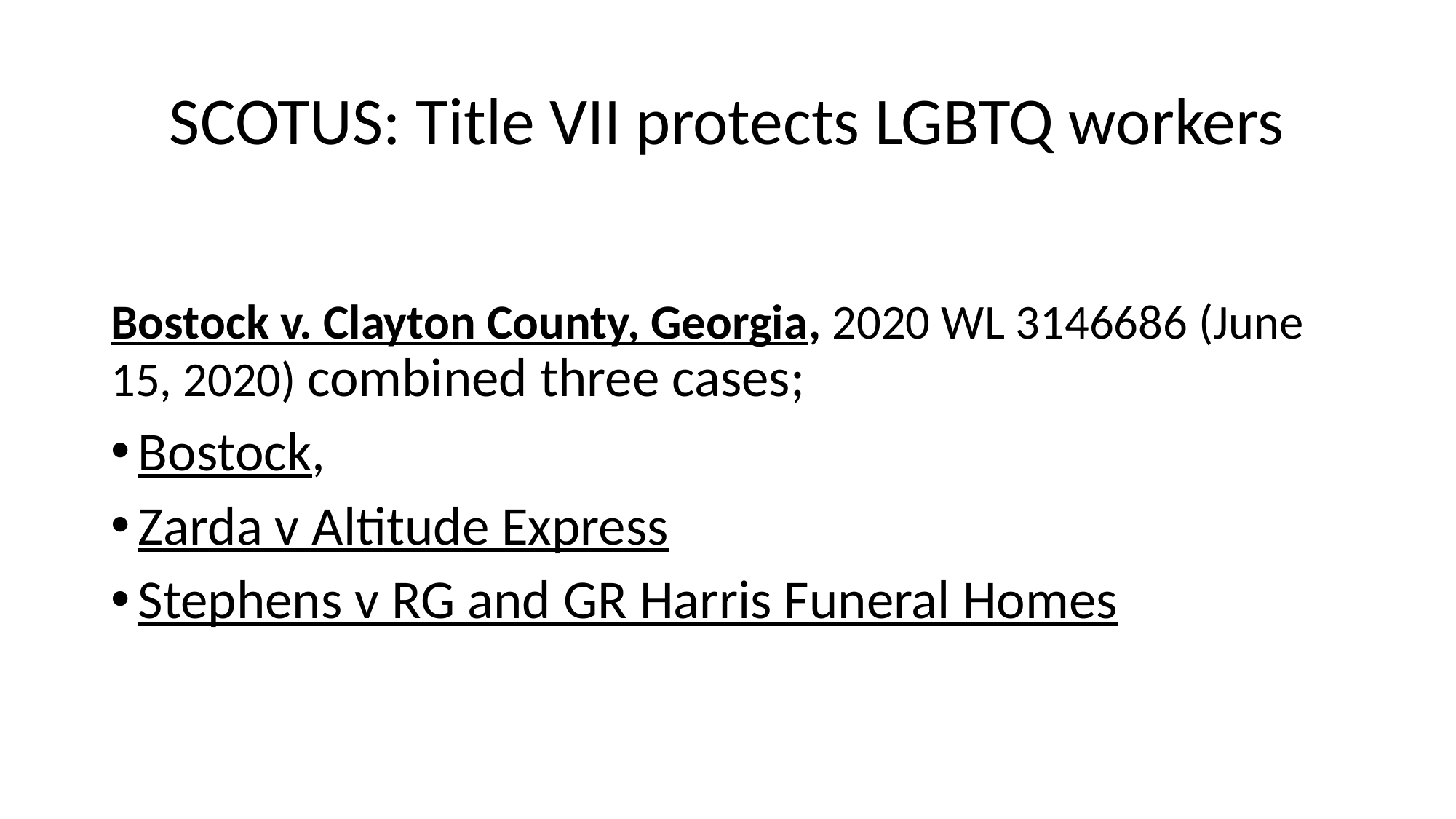

# SCOTUS: Title VII protects LGBTQ workers

Bostock v. Clayton County, Georgia, 2020 WL 3146686 (June 15, 2020) combined three cases;
Bostock,
Zarda v Altitude Express
Stephens v RG and GR Harris Funeral Homes